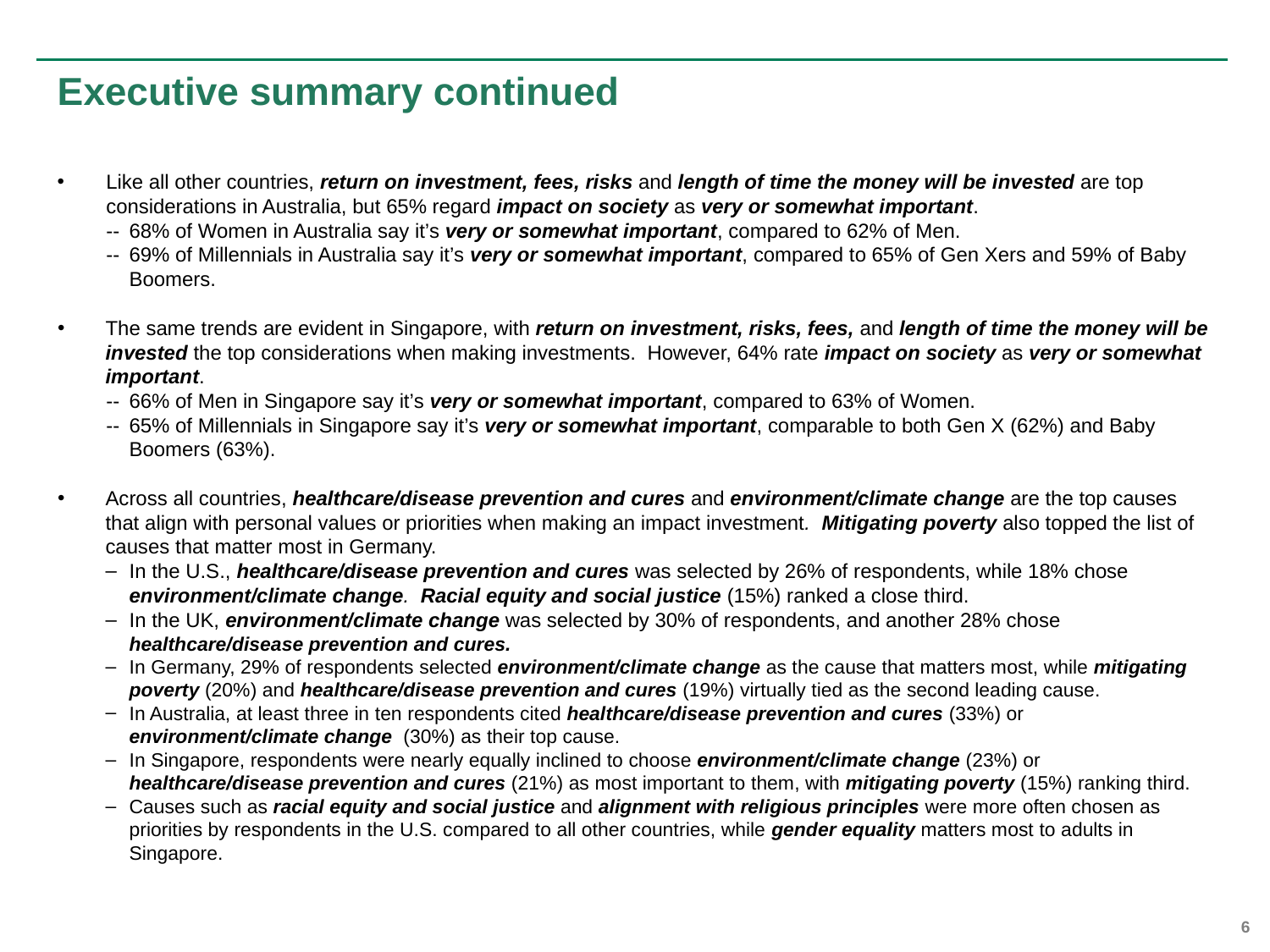

# Executive summary continued
Like all other countries, return on investment, fees, risks and length of time the money will be invested are top considerations in Australia, but 65% regard impact on society as very or somewhat important.
--	68% of Women in Australia say it’s very or somewhat important, compared to 62% of Men.
--	69% of Millennials in Australia say it’s very or somewhat important, compared to 65% of Gen Xers and 59% of Baby Boomers.

The same trends are evident in Singapore, with return on investment, risks, fees, and length of time the money will be invested the top considerations when making investments.  However, 64% rate impact on society as very or somewhat important.
--	66% of Men in Singapore say it’s very or somewhat important, compared to 63% of Women.
--	65% of Millennials in Singapore say it’s very or somewhat important, comparable to both Gen X (62%) and Baby Boomers (63%).

Across all countries, healthcare/disease prevention and cures and environment/climate change are the top causes that align with personal values or priorities when making an impact investment.  Mitigating poverty also topped the list of causes that matter most in Germany.
In the U.S., healthcare/disease prevention and cures was selected by 26% of respondents, while 18% chose environment/climate change.  Racial equity and social justice (15%) ranked a close third.
In the UK, environment/climate change was selected by 30% of respondents, and another 28% chose healthcare/disease prevention and cures.
In Germany, 29% of respondents selected environment/climate change as the cause that matters most, while mitigating poverty (20%) and healthcare/disease prevention and cures (19%) virtually tied as the second leading cause.
In Australia, at least three in ten respondents cited healthcare/disease prevention and cures (33%) or environment/climate change  (30%) as their top cause.
In Singapore, respondents were nearly equally inclined to choose environment/climate change (23%) or healthcare/disease prevention and cures (21%) as most important to them, with mitigating poverty (15%) ranking third.
Causes such as racial equity and social justice and alignment with religious principles were more often chosen as priorities by respondents in the U.S. compared to all other countries, while gender equality matters most to adults in Singapore.
6